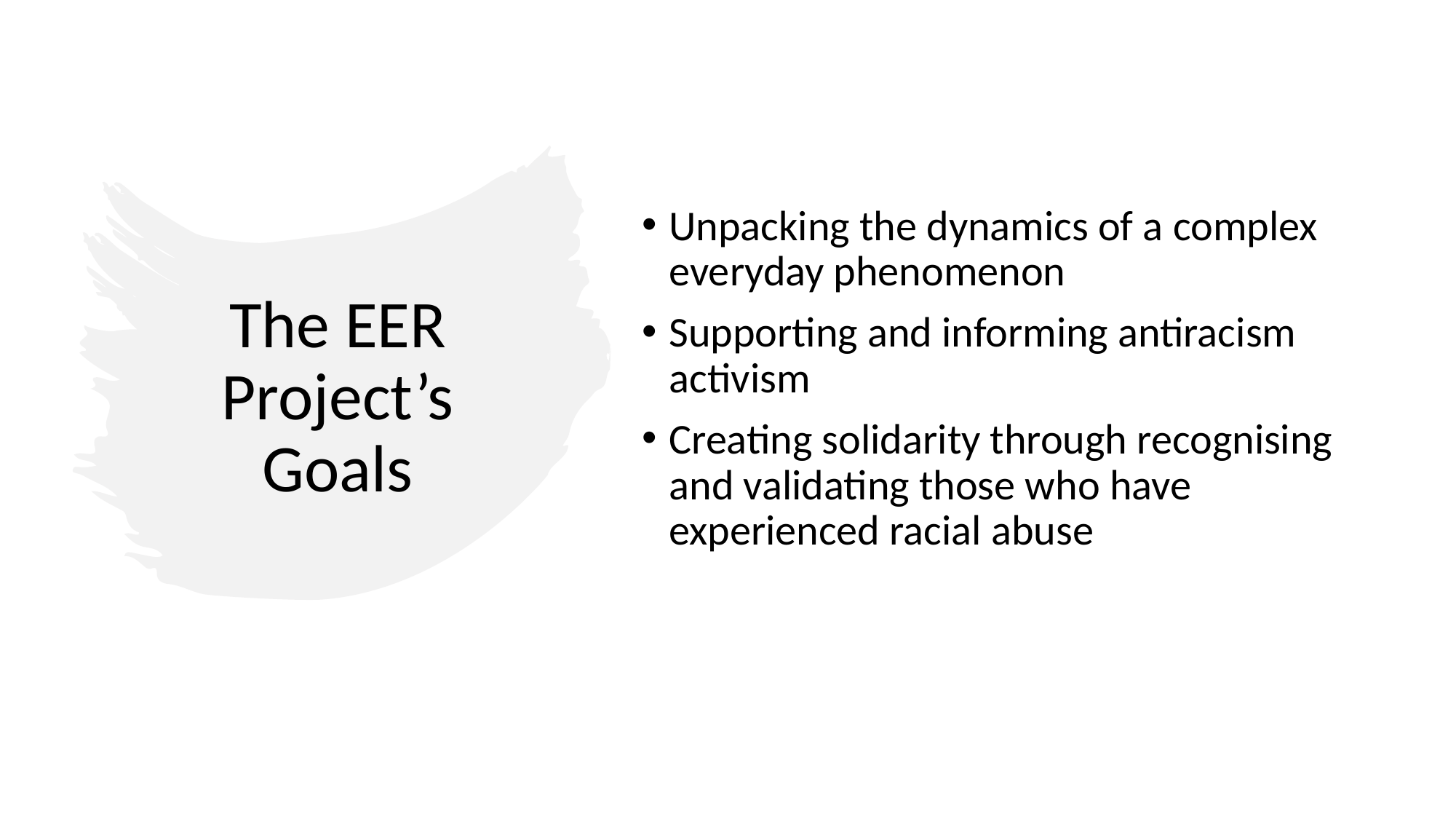

Unpacking the dynamics of a complex everyday phenomenon
Supporting and informing antiracism activism
Creating solidarity through recognising and validating those who have experienced racial abuse

# The EER Project’s Goals
4